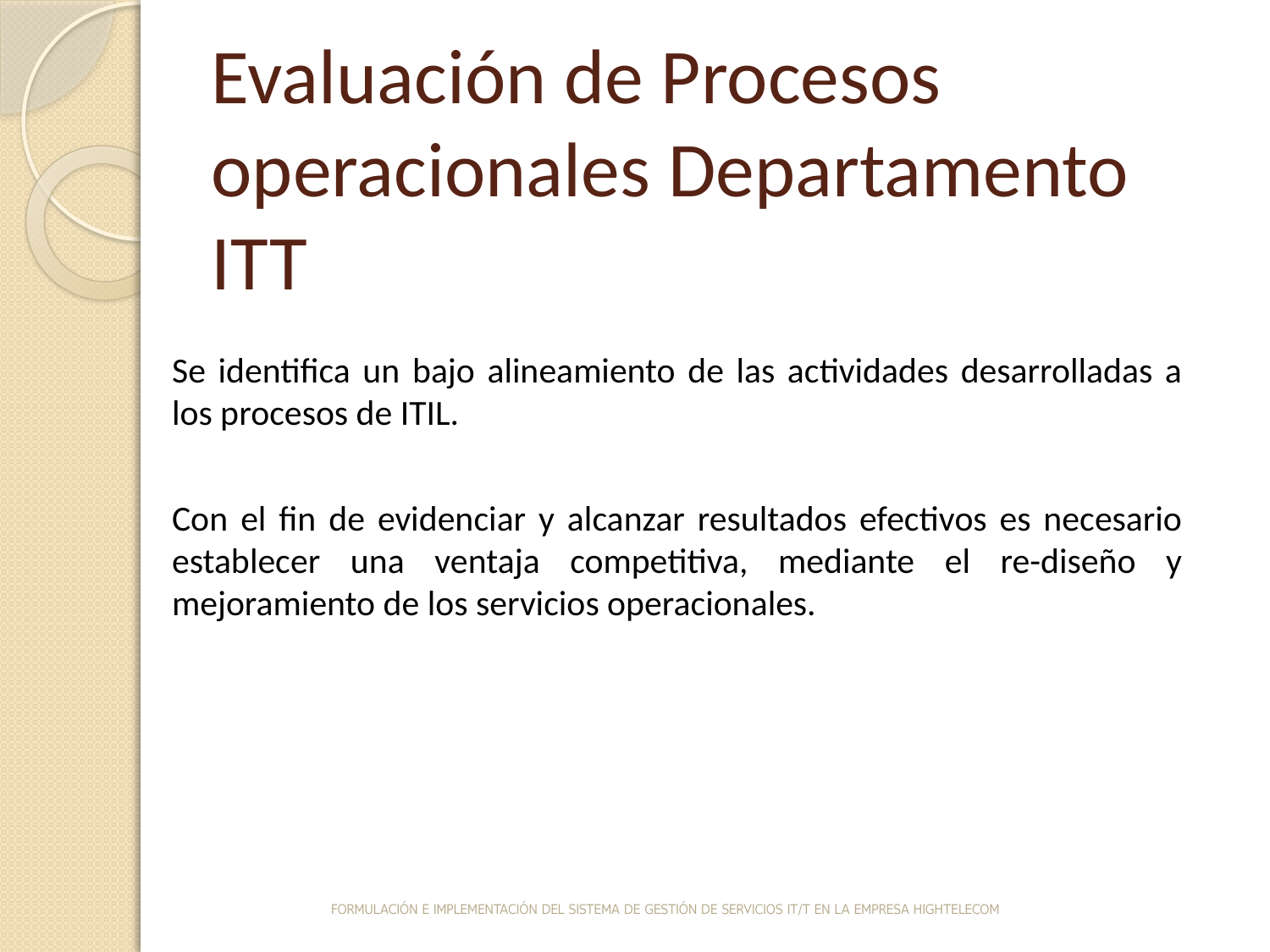

# Evaluación de Procesos operacionales Departamento ITT
Se identifica un bajo alineamiento de las actividades desarrolladas a los procesos de ITIL.

Con el fin de evidenciar y alcanzar resultados efectivos es necesario establecer una ventaja competitiva, mediante el re-diseño y mejoramiento de los servicios operacionales.

FORMULACIÓN E IMPLEMENTACIÓN DEL SISTEMA DE GESTIÓN DE SERVICIOS IT/T EN LA EMPRESA HIGHTELECOM